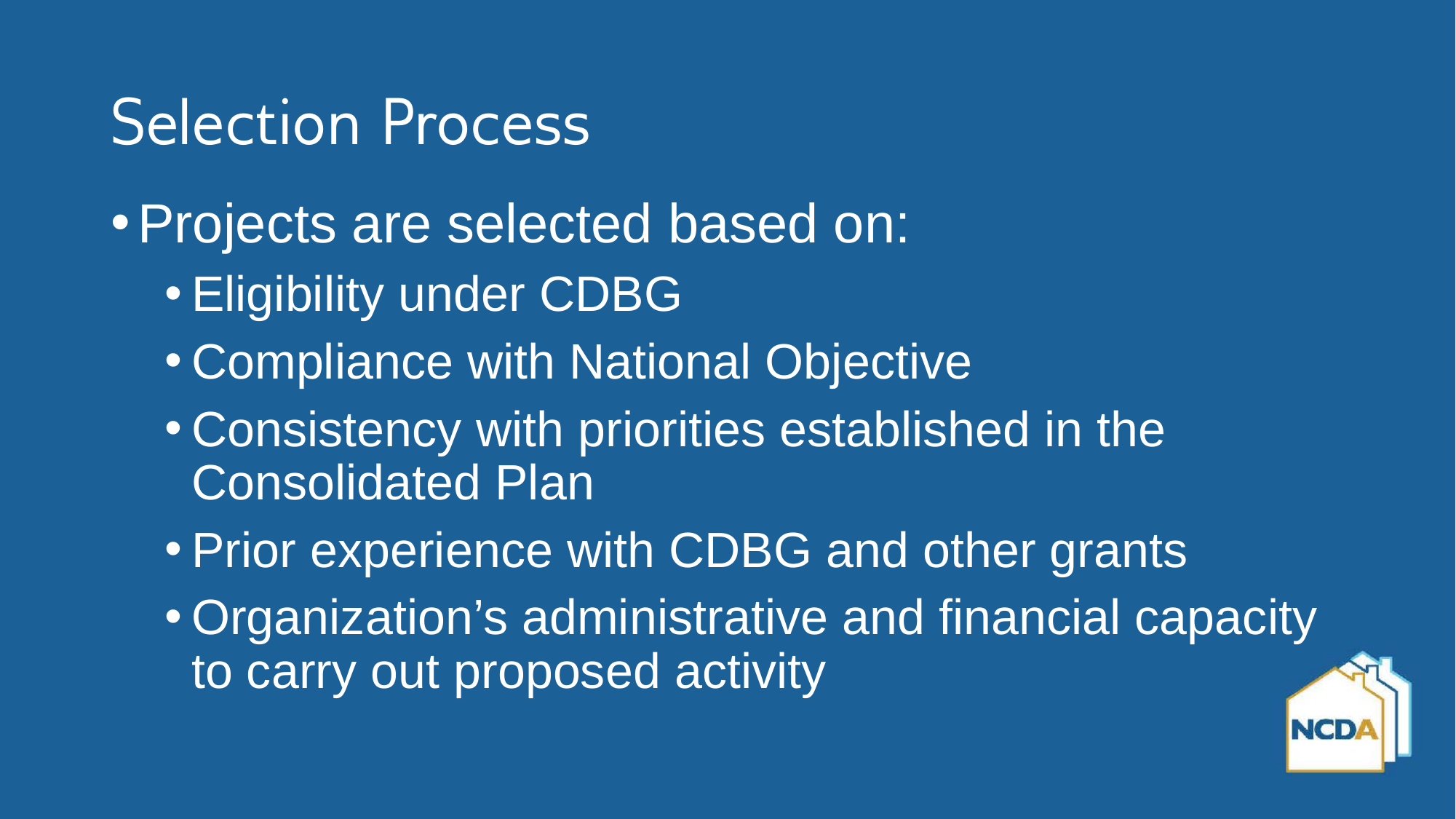

# Selection Process
Projects are selected based on:
Eligibility under CDBG
Compliance with National Objective
Consistency with priorities established in the Consolidated Plan
Prior experience with CDBG and other grants
Organization’s administrative and financial capacity to carry out proposed activity